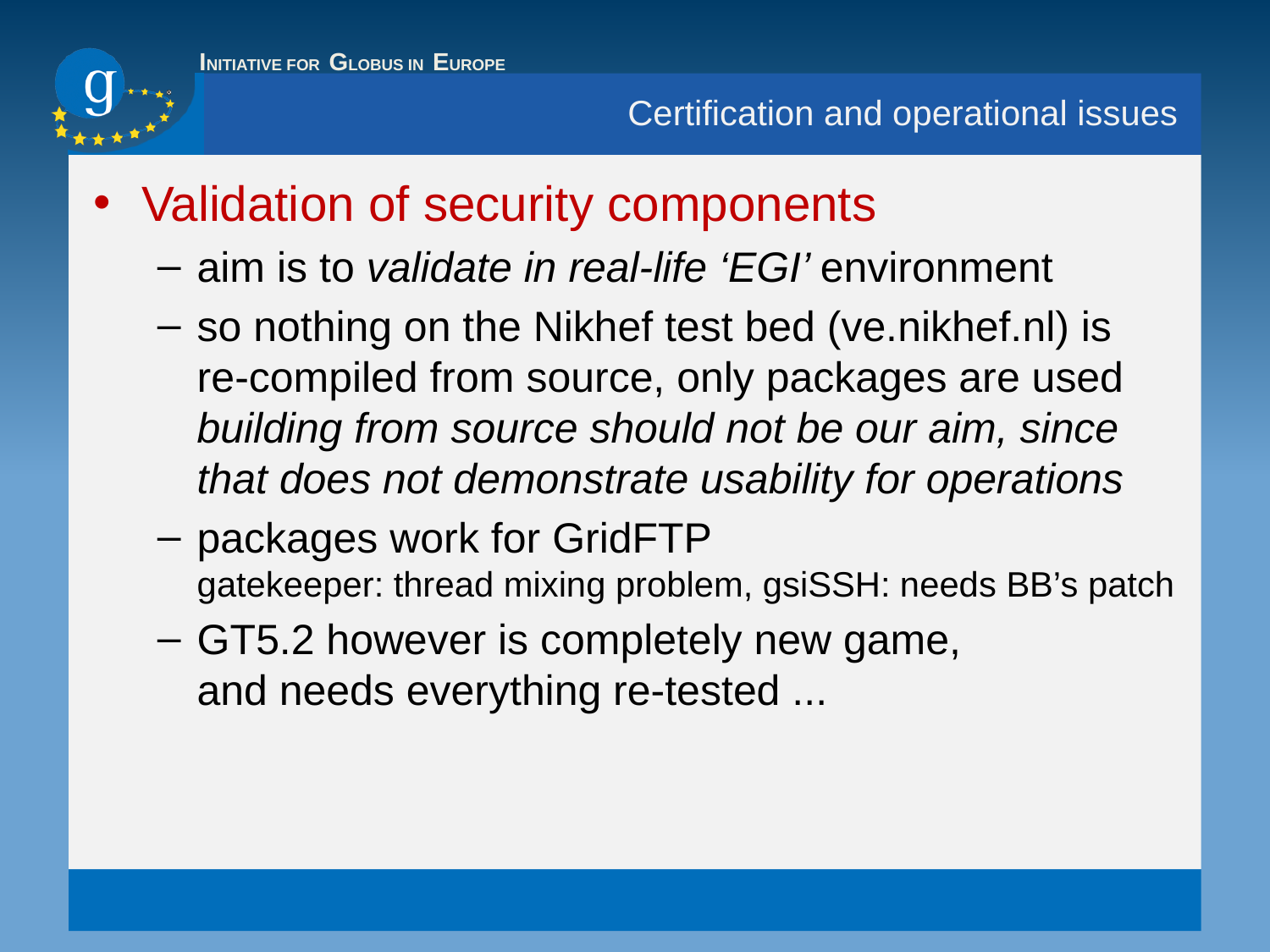

# Certification and operational issues
Validation of security components
aim is to validate in real-life ‘EGI’ environment
so nothing on the Nikhef test bed (ve.nikhef.nl) is
re-compiled from source, only packages are used
building from source should not be our aim, since that does not demonstrate usability for operations
packages work for GridFTP
gatekeeper: thread mixing problem, gsiSSH: needs BB’s patch
GT5.2 however is completely new game,
and needs everything re-tested ...